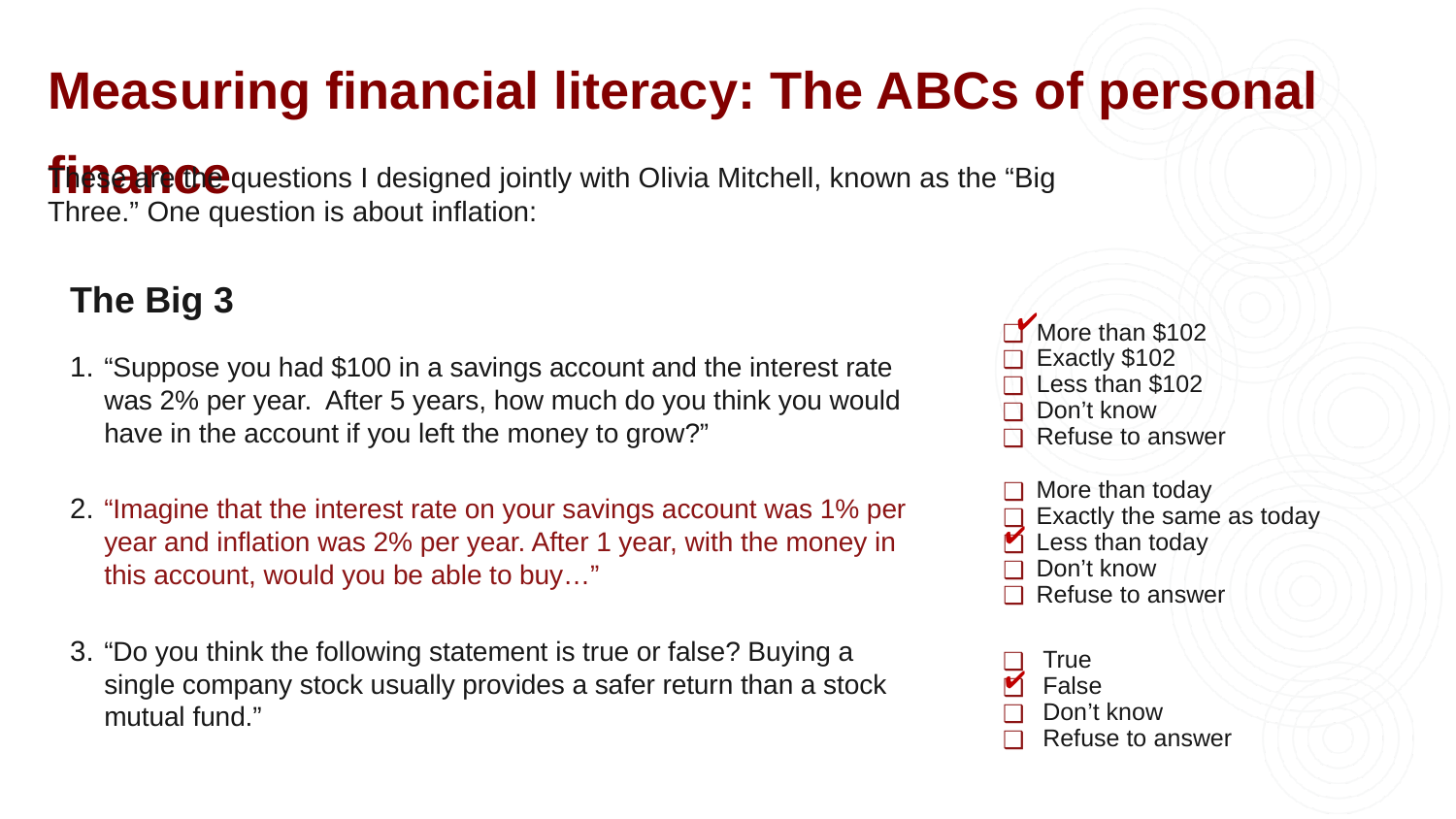

# Measuring financial literacy: The ABCs of personal finance
Measuring financial literacy: The ABCs of personal finance
These are the questions I designed jointly with Olivia Mitchell, known as the “Big Three.” One question is about inflation:
The Big 3
“Suppose you had $100 in a savings account and the interest rate was 2% per year.  After 5 years, how much do you think you would have in the account if you left the money to grow?”
“Imagine that the interest rate on your savings account was 1% per year and inflation was 2% per year. After 1 year, with the money in this account, would you be able to buy…”
“Do you think the following statement is true or false? Buying a single company stock usually provides a safer return than a stock mutual fund.”
✔
More than $102
Exactly $102
Less than $102
Don’t know
Refuse to answer

More than today
Exactly the same as today
Less than today
Don’t know
Refuse to answer
✔

True
False
Don’t know
Refuse to answer
✔